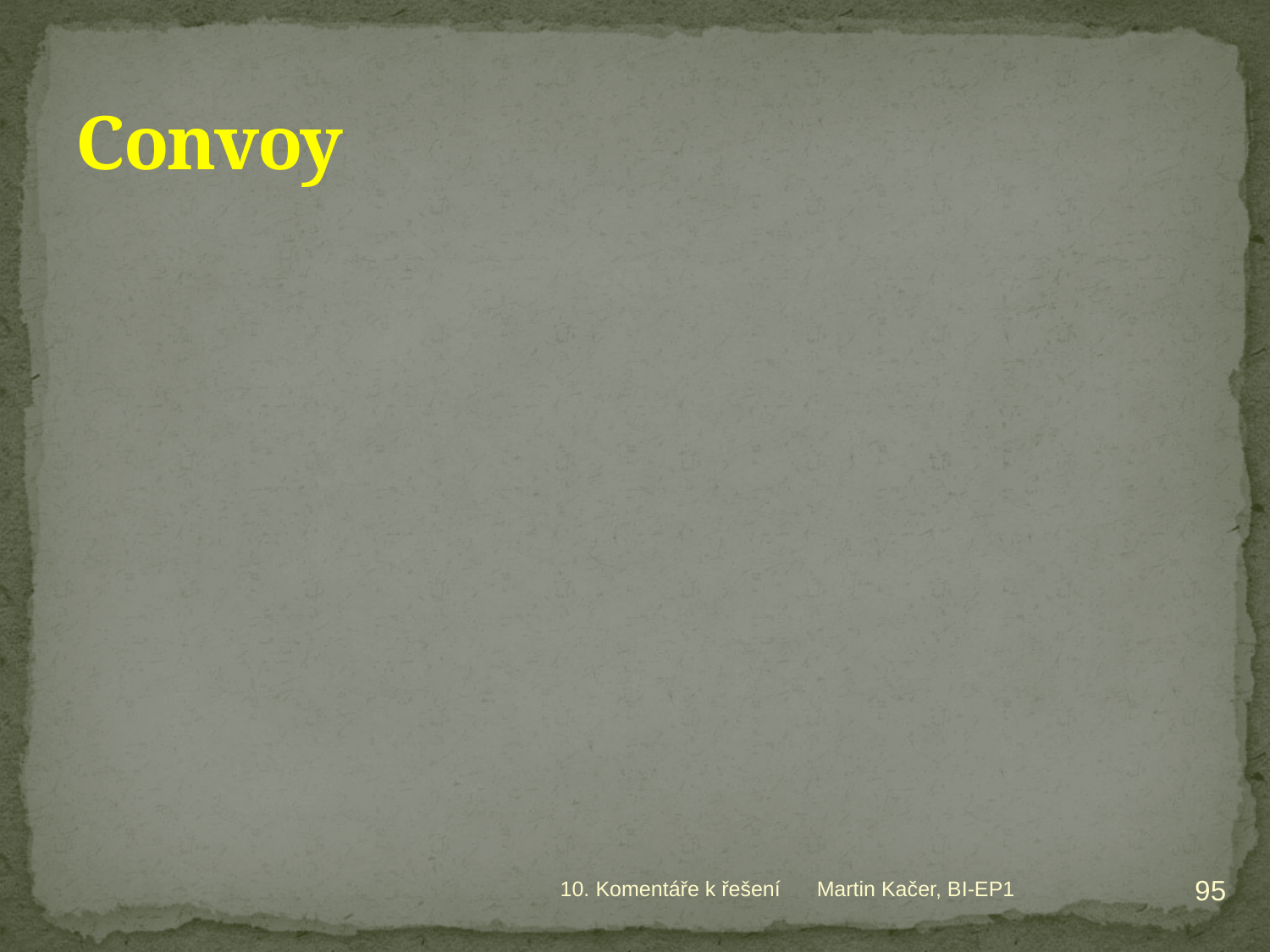

# Convoy

95
10. Komentáře k řešení
Martin Kačer, BI-EP1